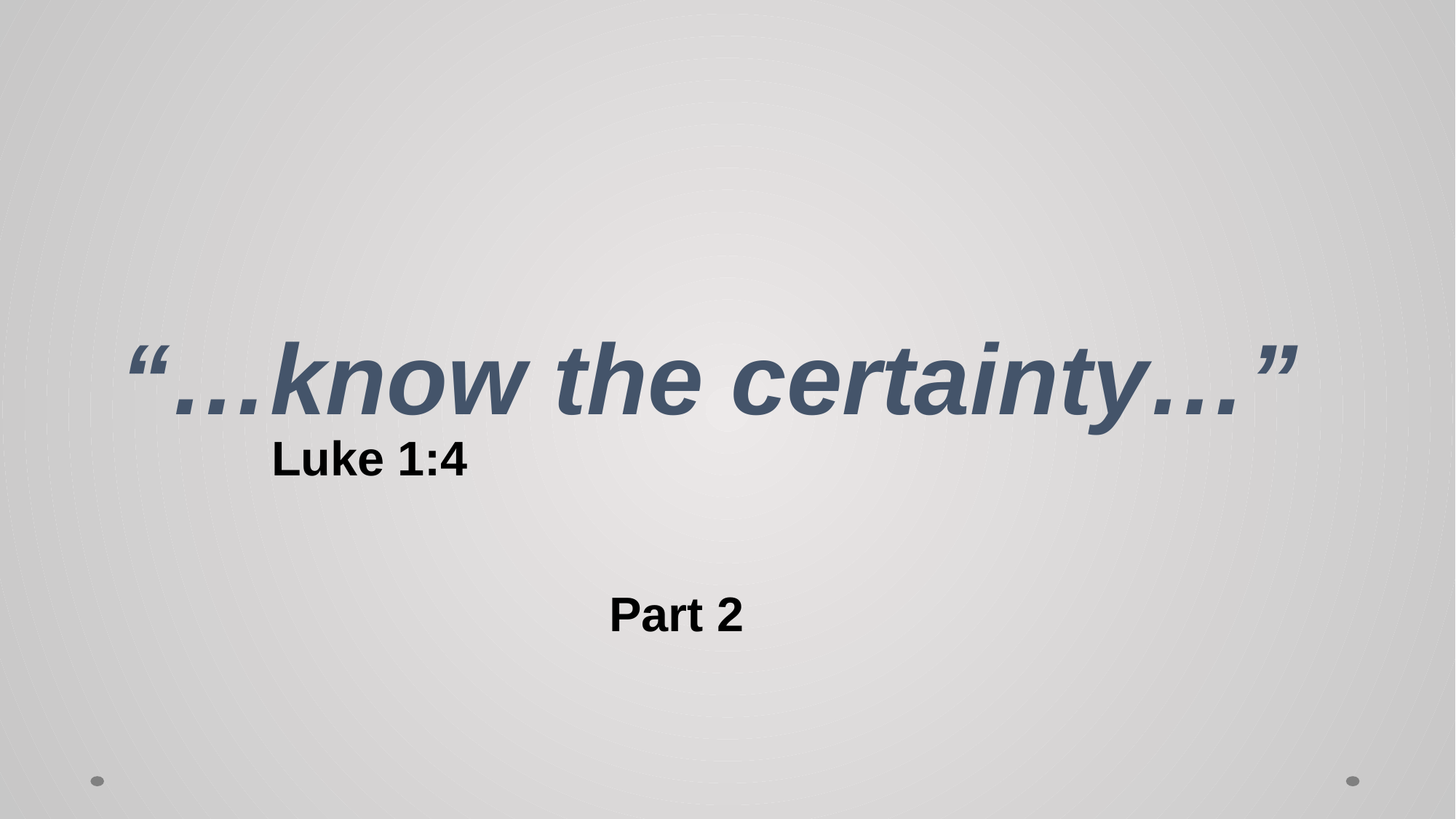

# “…know the certainty…”
Luke 1:4
Part 2